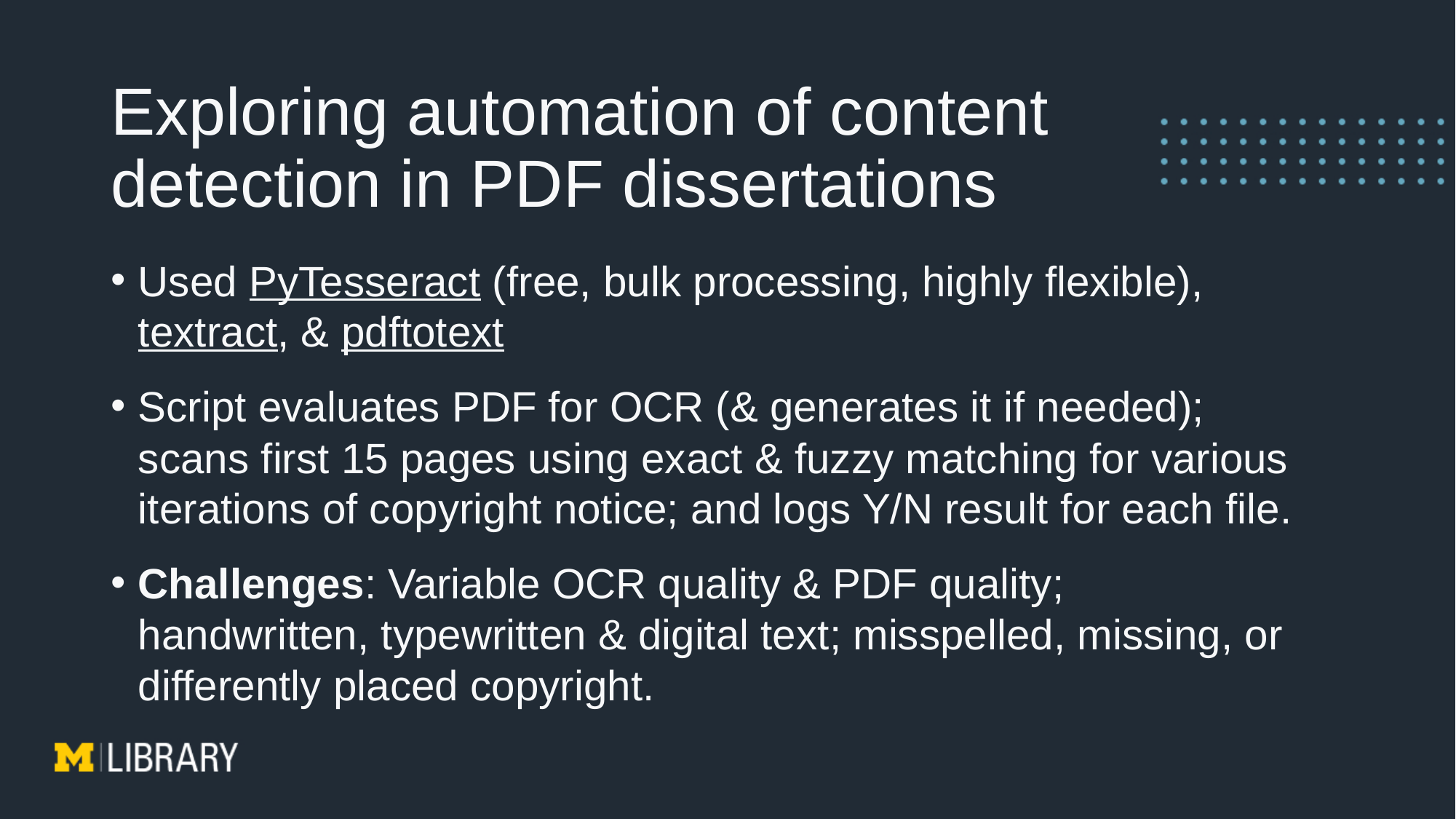

# Exploring automation of content detection in PDF dissertations
Used PyTesseract (free, bulk processing, highly flexible), textract, & pdftotext
Script evaluates PDF for OCR (& generates it if needed); scans first 15 pages using exact & fuzzy matching for various iterations of copyright notice; and logs Y/N result for each file.
Challenges: Variable OCR quality & PDF quality; handwritten, typewritten & digital text; misspelled, missing, or differently placed copyright.